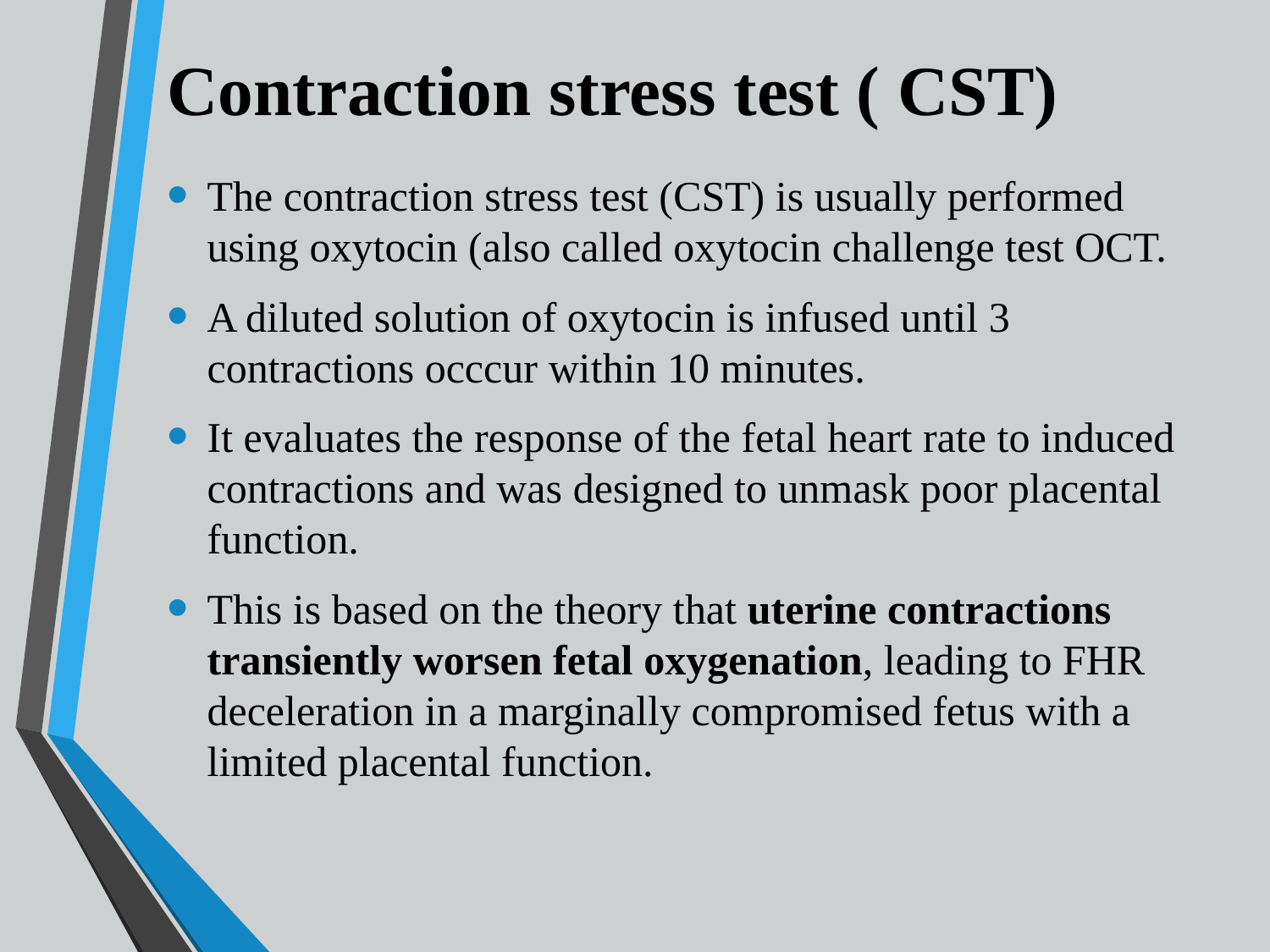

# Contraction stress test ( CST)
The contraction stress test (CST) is usually performed using oxytocin (also called oxytocin challenge test OCT.
A diluted solution of oxytocin is infused until 3 contractions occcur within 10 minutes.
It evaluates the response of the fetal heart rate to induced contractions and was designed to unmask poor placental function.
This is based on the theory that uterine contractions transiently worsen fetal oxygenation, leading to FHR deceleration in a marginally compromised fetus with a limited placental function.